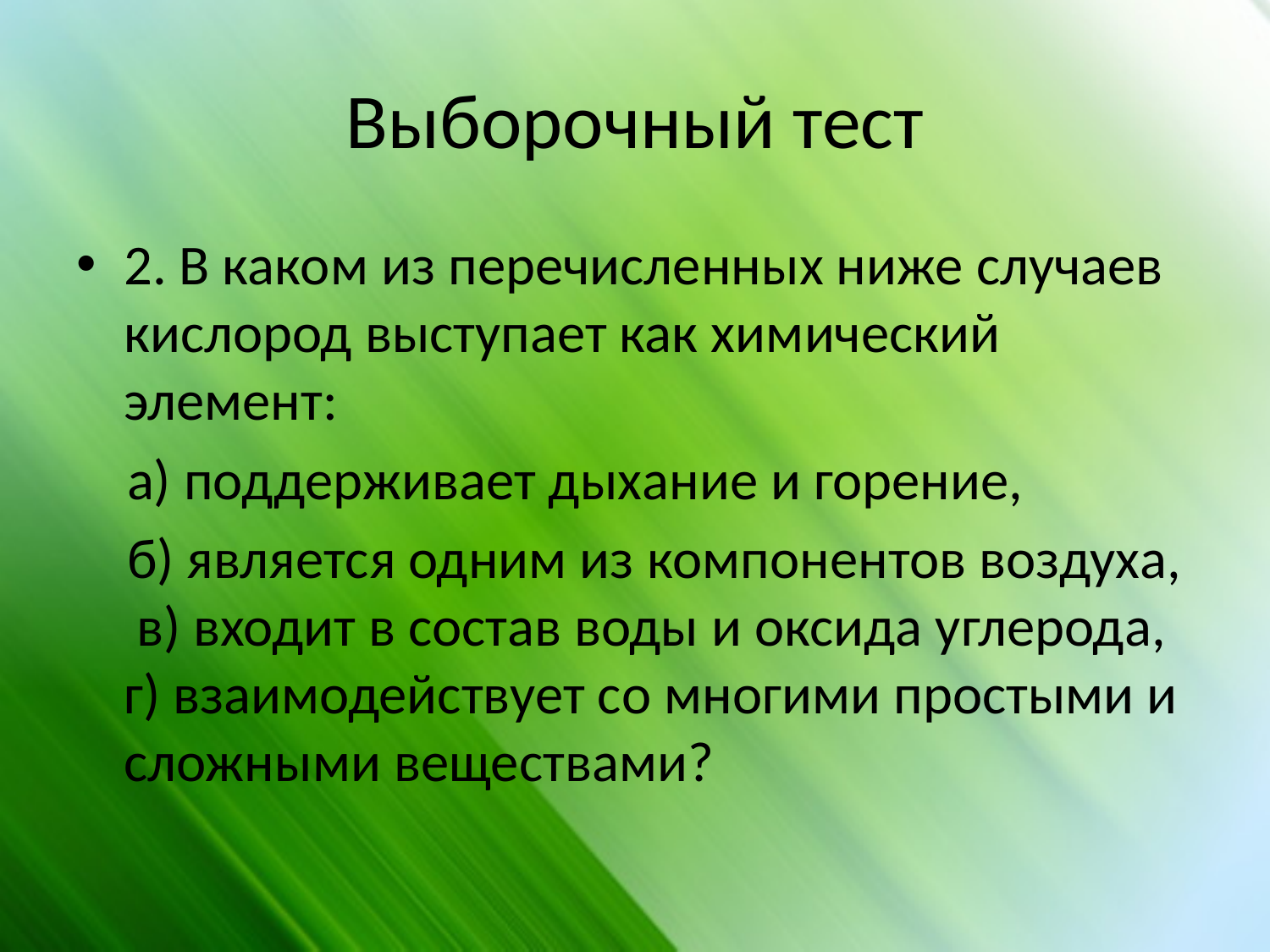

# Выборочный тест
2. В каком из перечисленных ниже случаев кислород выступает как химический элемент:
    а) поддерживает дыхание и горение,
    б) является одним из компонентов воздуха,  в) входит в состав воды и оксида углерода,   г) взаимодействует со многими простыми и сложными веществами?